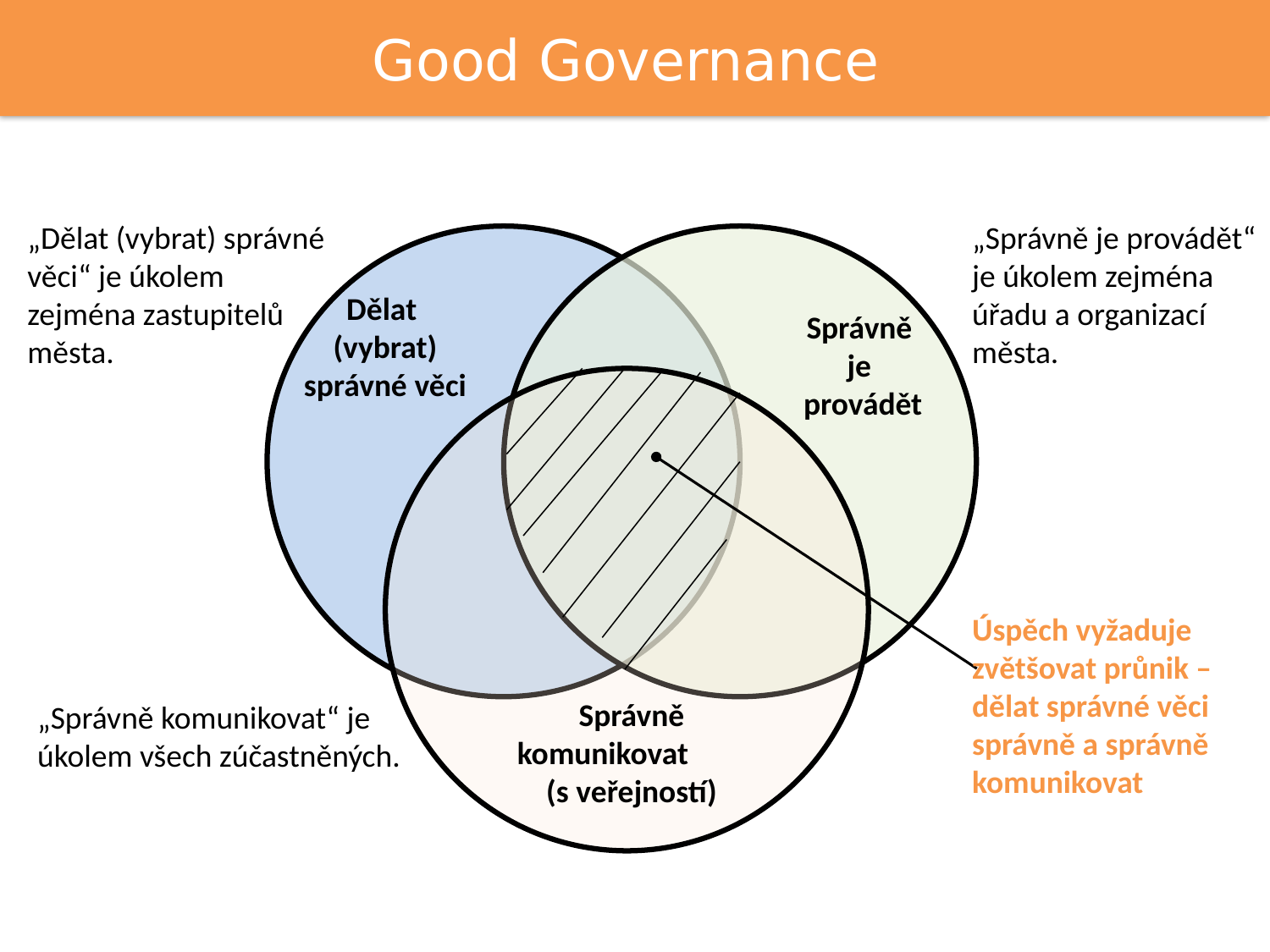

Good Governance
„Dělat (vybrat) správné věci“ je úkolem zejména zastupitelů města.
„Správně je provádět“ je úkolem zejména úřadu a organizací města.

Dělat
(vybrat) správné věci
Správně
je
provádět

Úspěch vyžaduje zvětšovat průnik – dělat správné věci správně a správně komunikovat
Správně komunikovat         (s veřejností)
„Správně komunikovat“ je úkolem všech zúčastněných.